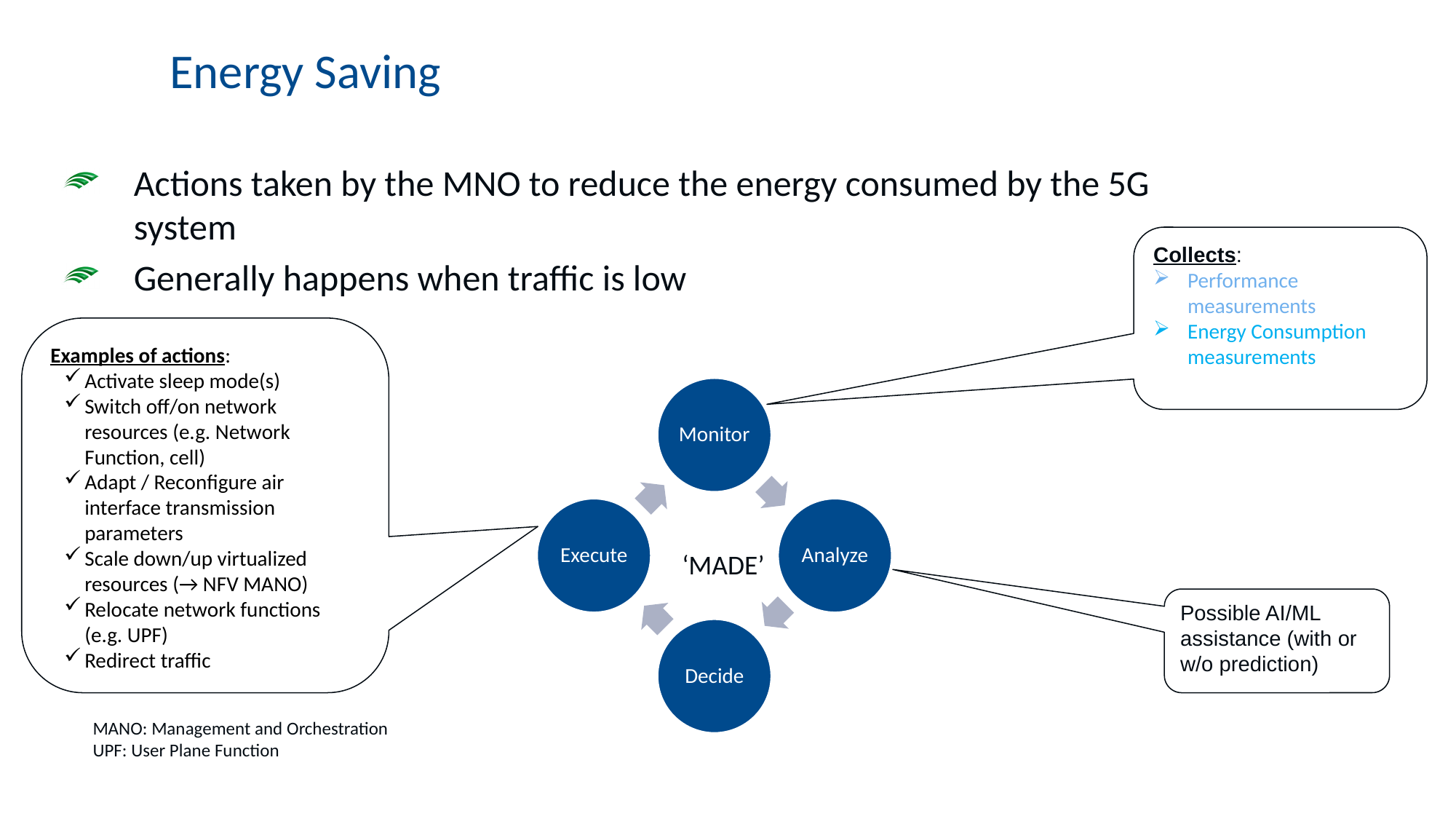

# Energy Saving
Actions taken by the MNO to reduce the energy consumed by the 5G system
Generally happens when traffic is low
Collects:
Performance measurements
Energy Consumption measurements
Examples of actions:
Activate sleep mode(s)
Switch off/on network resources (e.g. Network Function, cell)
Adapt / Reconfigure air interface transmission parameters
Scale down/up virtualized resources (→ NFV MANO)
Relocate network functions (e.g. UPF)
Redirect traffic
Monitor

Analyze

Decide

Execute

‘MADE’
Possible AI/ML assistance (with or w/o prediction)
MANO: Management and Orchestration
UPF: User Plane Function